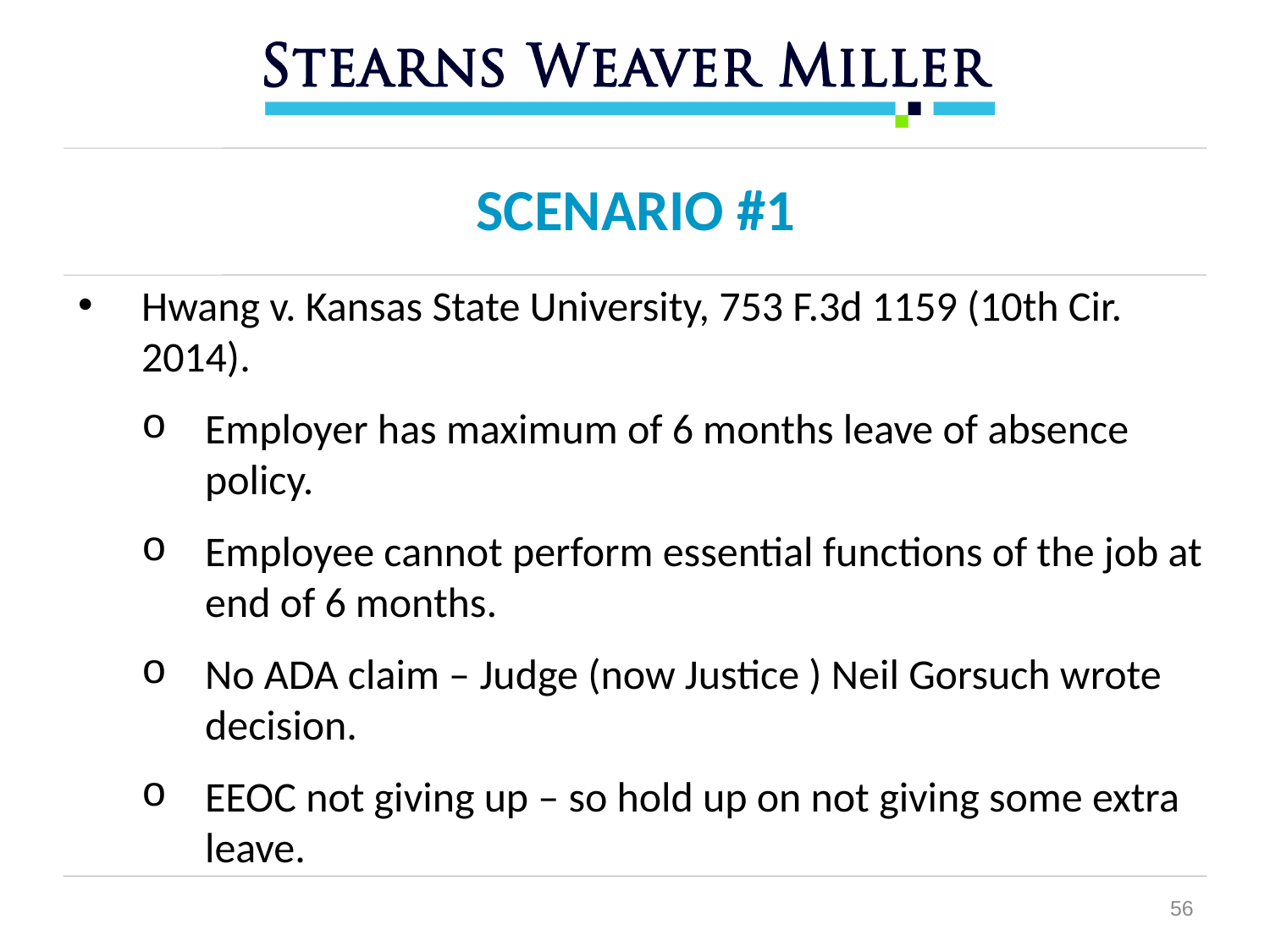

SCENARIO #1
Hwang v. Kansas State University, 753 F.3d 1159 (10th Cir. 2014).

Employer has maximum of 6 months leave of absence policy.

Employee cannot perform essential functions of the job at end of 6 months.

No ADA claim – Judge (now Justice ) Neil Gorsuch wrote decision.

EEOC not giving up – so hold up on not giving some extra leave.
56